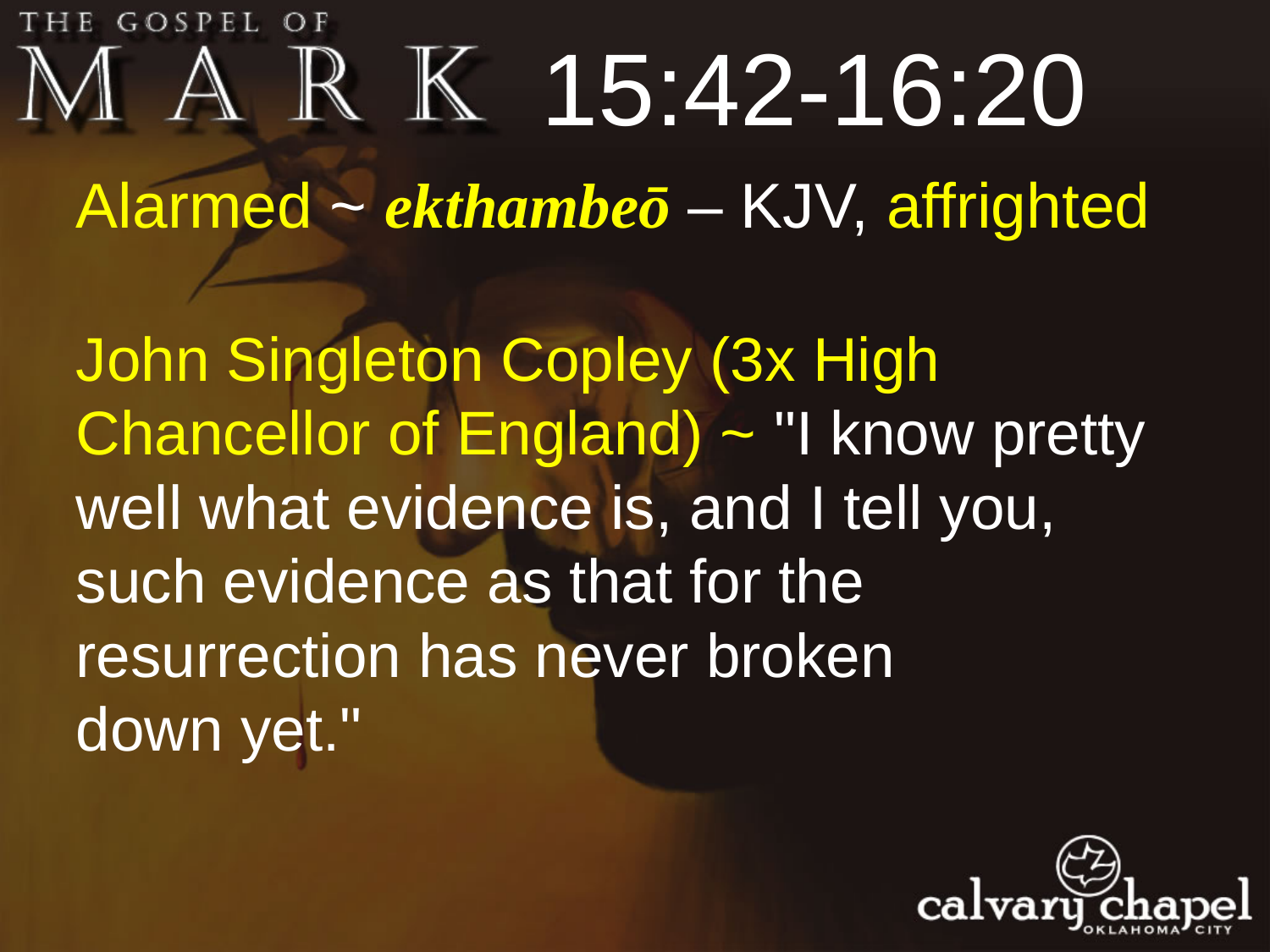

15:42-16:20
Alarmed ~ ekthambeō – KJV, affrighted
John Singleton Copley (3x High Chancellor of England) ~ "I know pretty well what evidence is, and I tell you, such evidence as that for the resurrection has never broken
down yet."